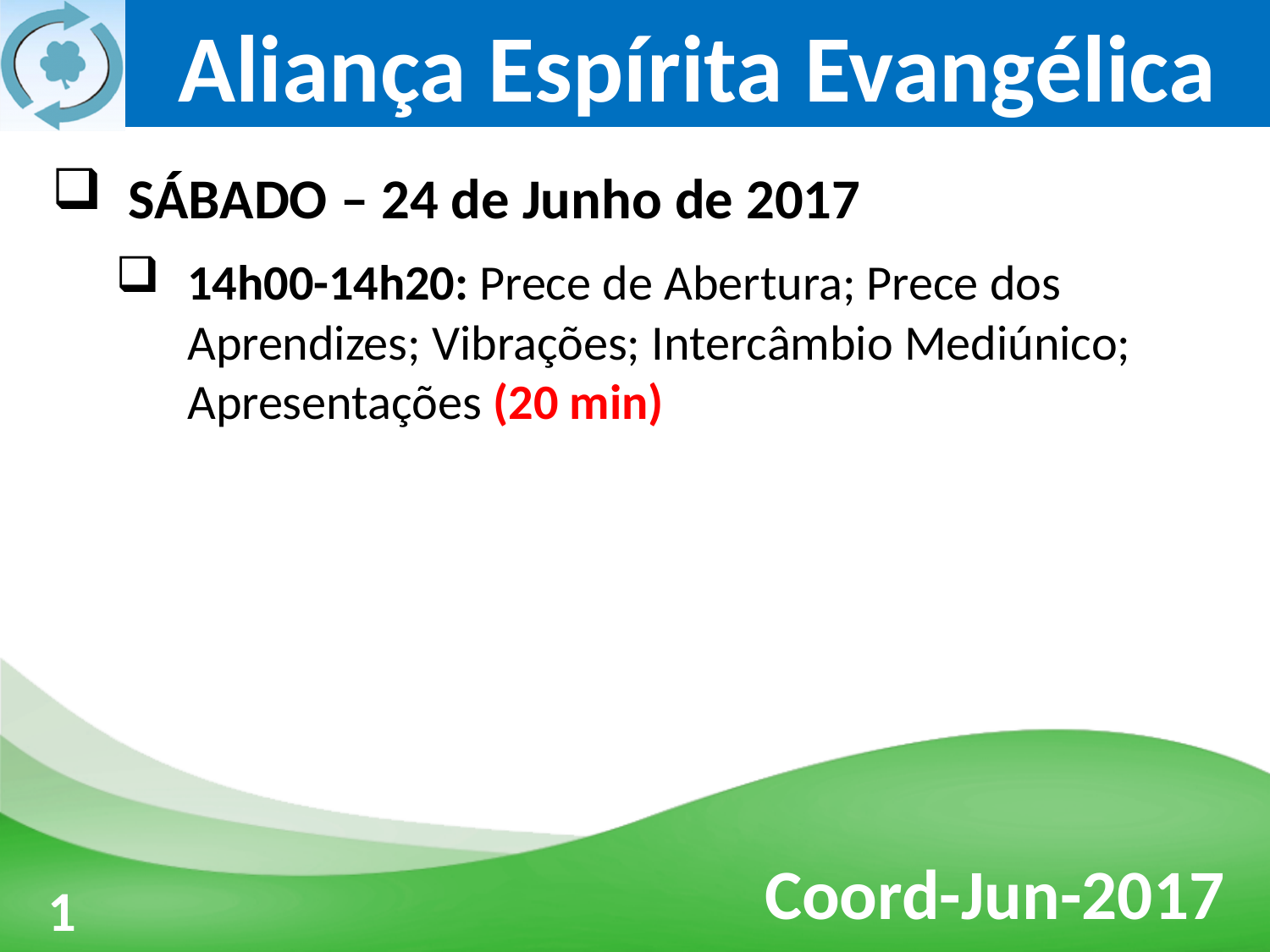

SÁBADO – 24 de Junho de 2017
14h00-14h20: Prece de Abertura; Prece dos Aprendizes; Vibrações; Intercâmbio Mediúnico; Apresentações (20 min)
3

1